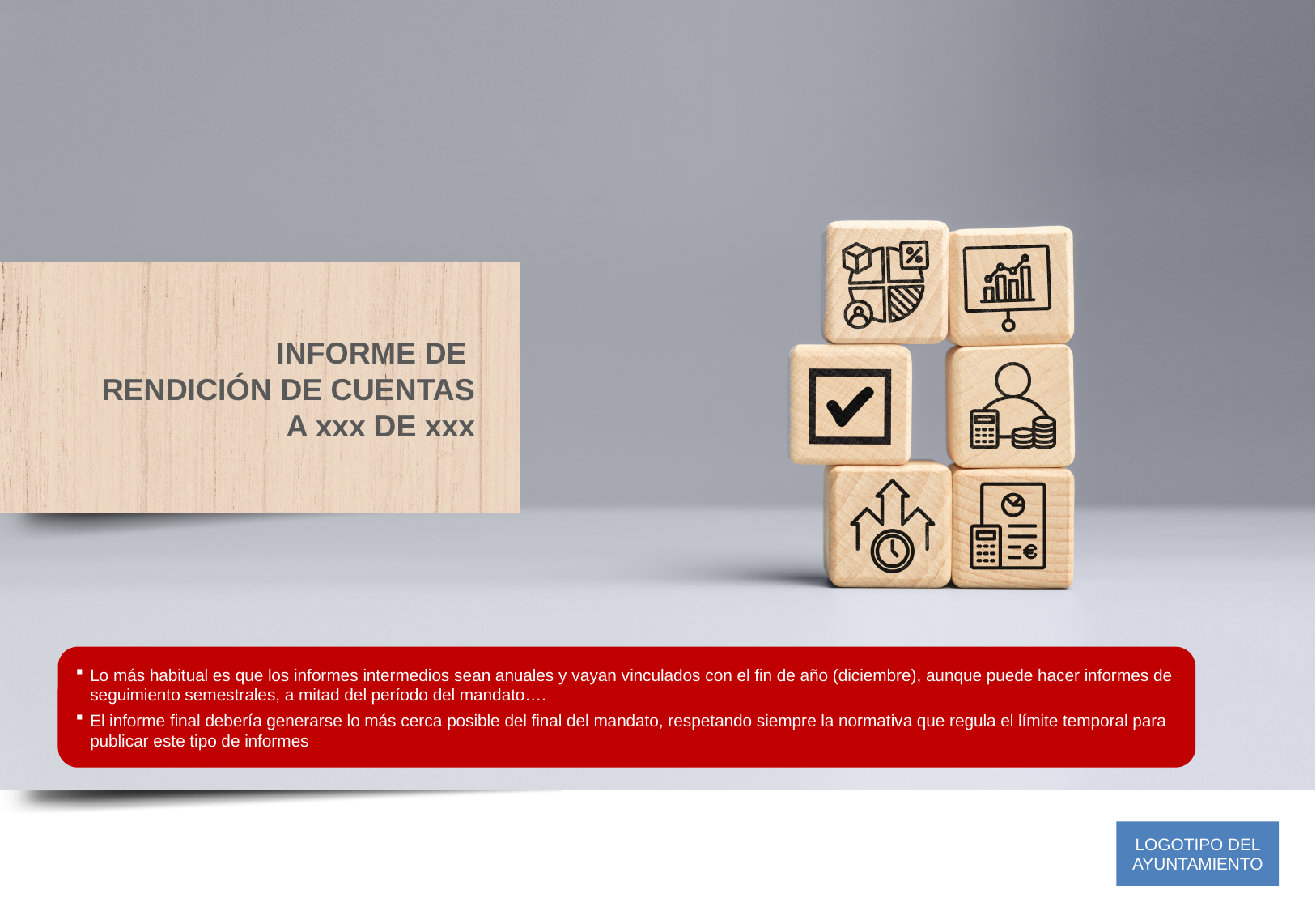

INFORME DE
RENDICIÓN DE CUENTAS
A xxx DE xxx
Lo más habitual es que los informes intermedios sean anuales y vayan vinculados con el fin de año (diciembre), aunque puede hacer informes de seguimiento semestrales, a mitad del período del mandato….
El informe final debería generarse lo más cerca posible del final del mandato, respetando siempre la normativa que regula el límite temporal para publicar este tipo de informes
LOGOTIPO DEL AYUNTAMIENTO